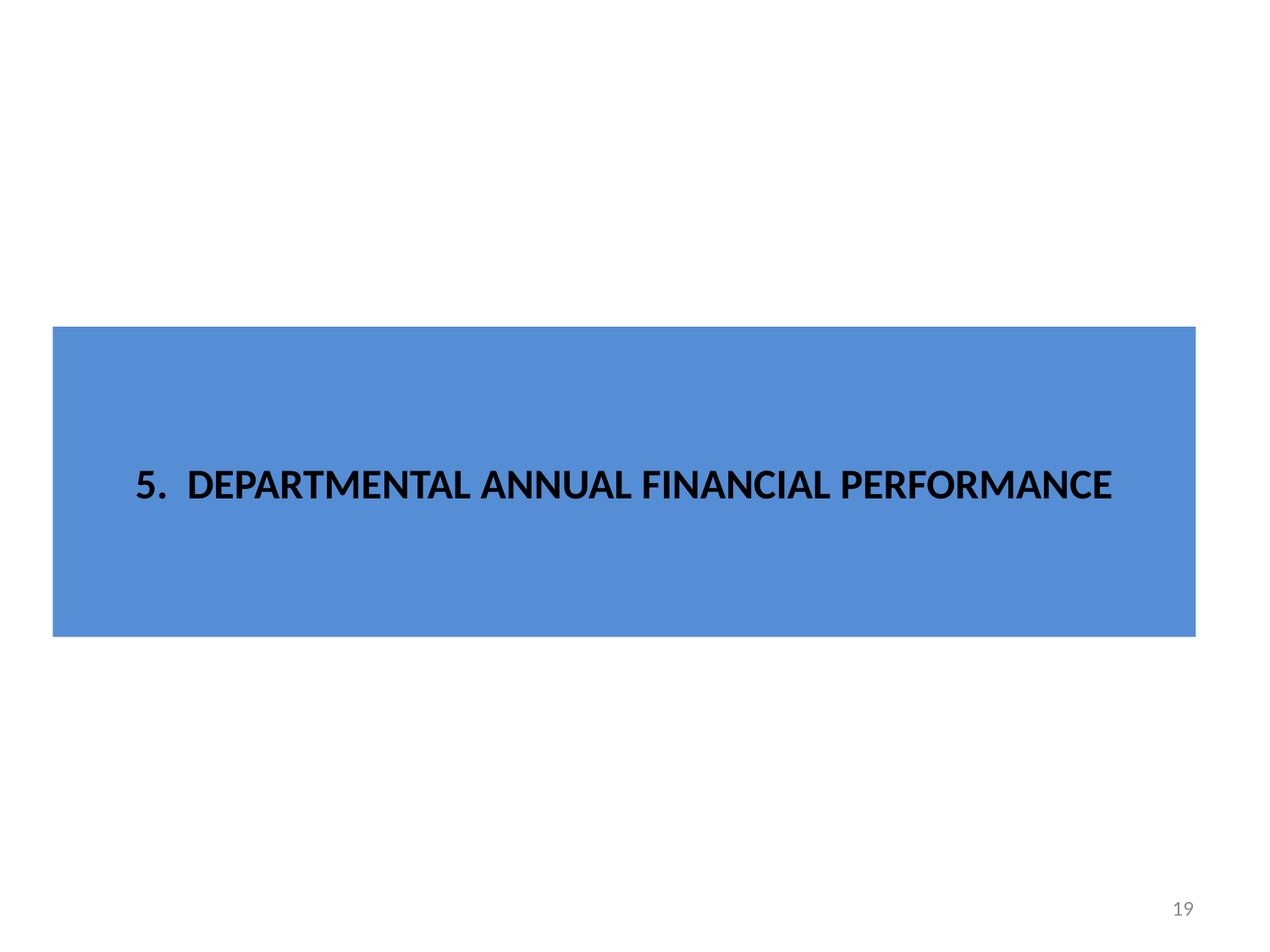

# 5.  DEPARTMENTAL ANNUAL FINANCIAL PERFORMANCE
19